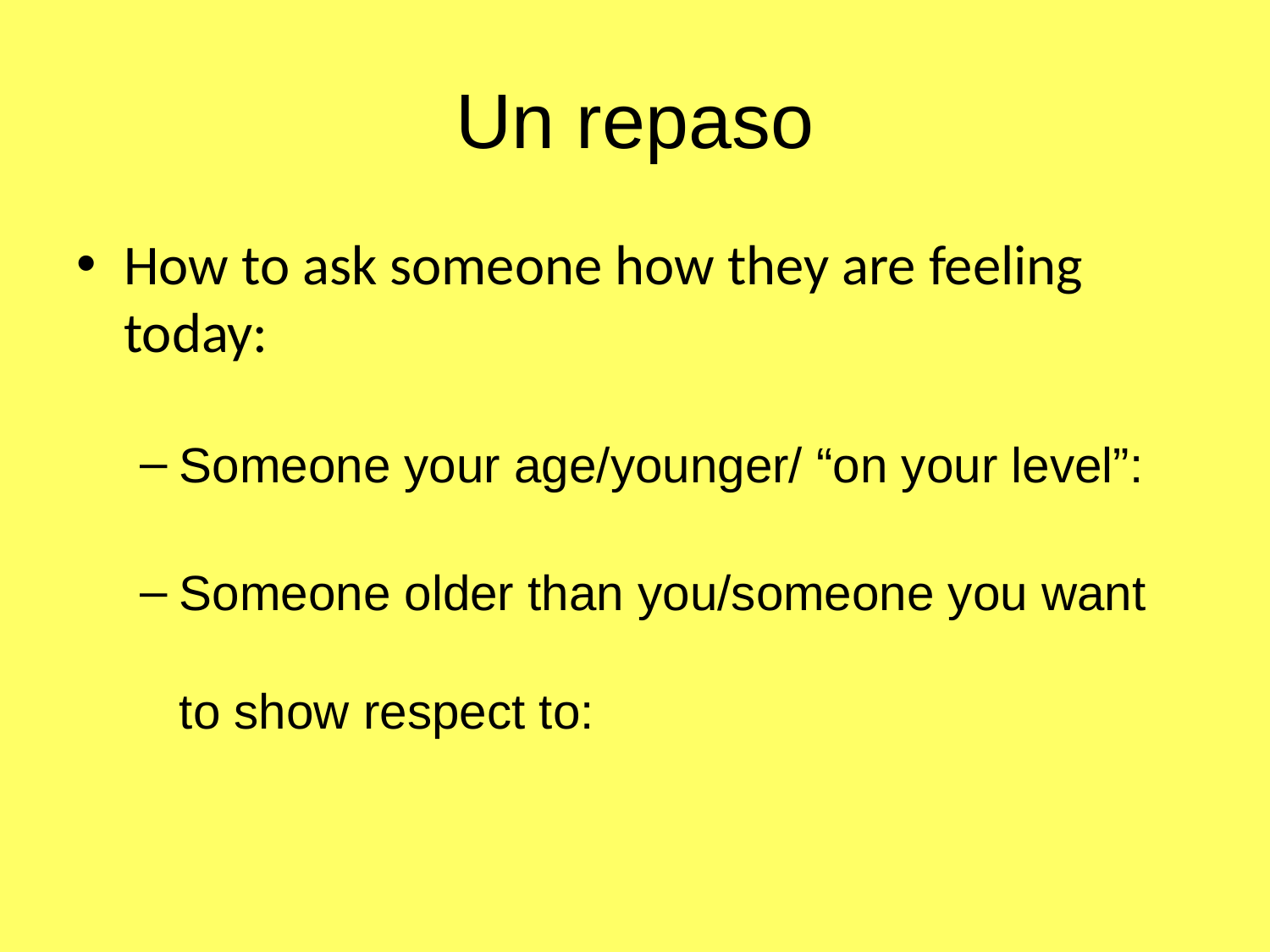

# Un repaso
How to ask someone how they are feeling today:
Someone your age/younger/ “on your level”:
Someone older than you/someone you want to show respect to: